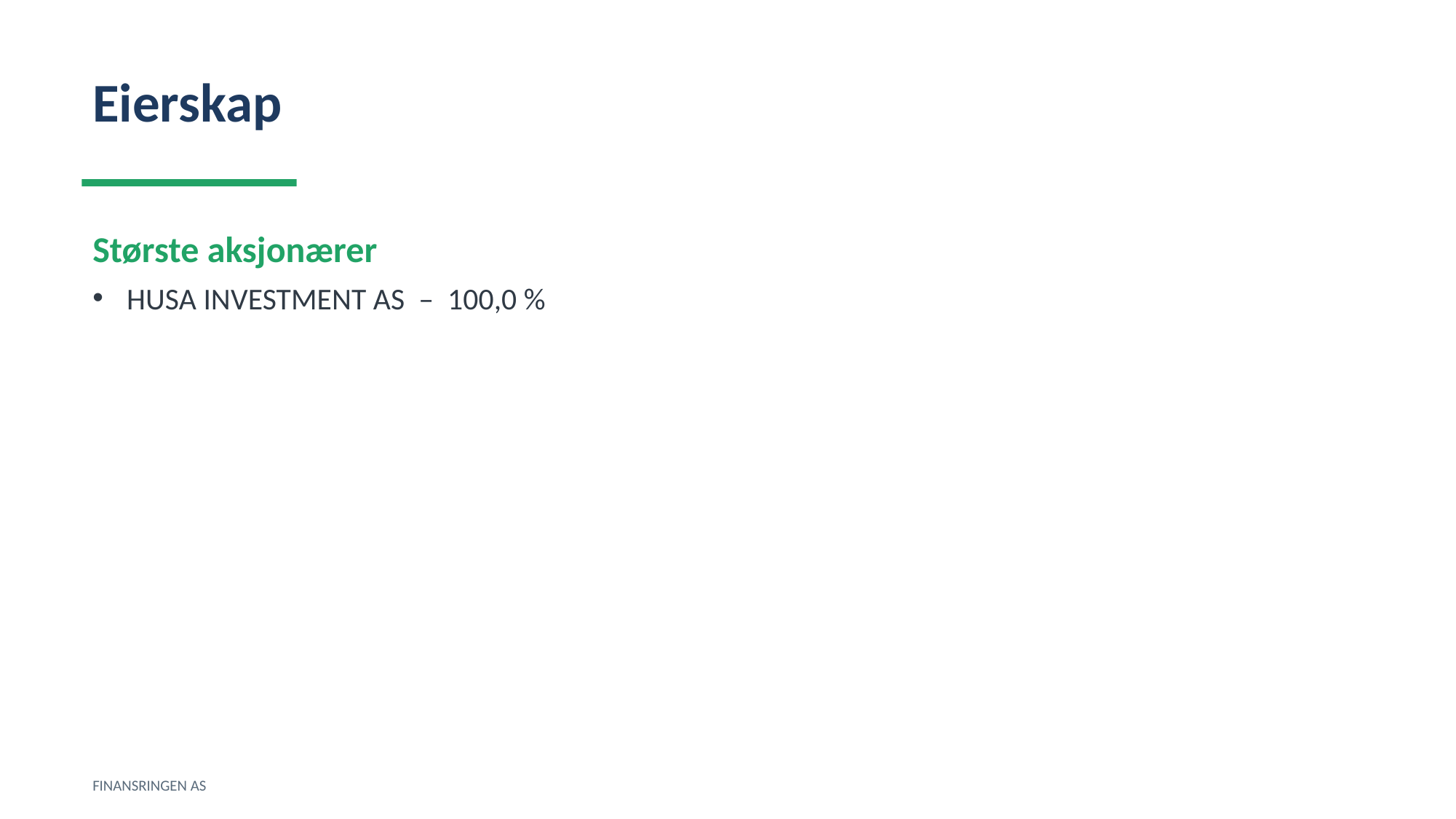

Eierskap

Største aksjonærer
HUSA INVESTMENT AS  –  100,0 %
FINANSRINGEN AS